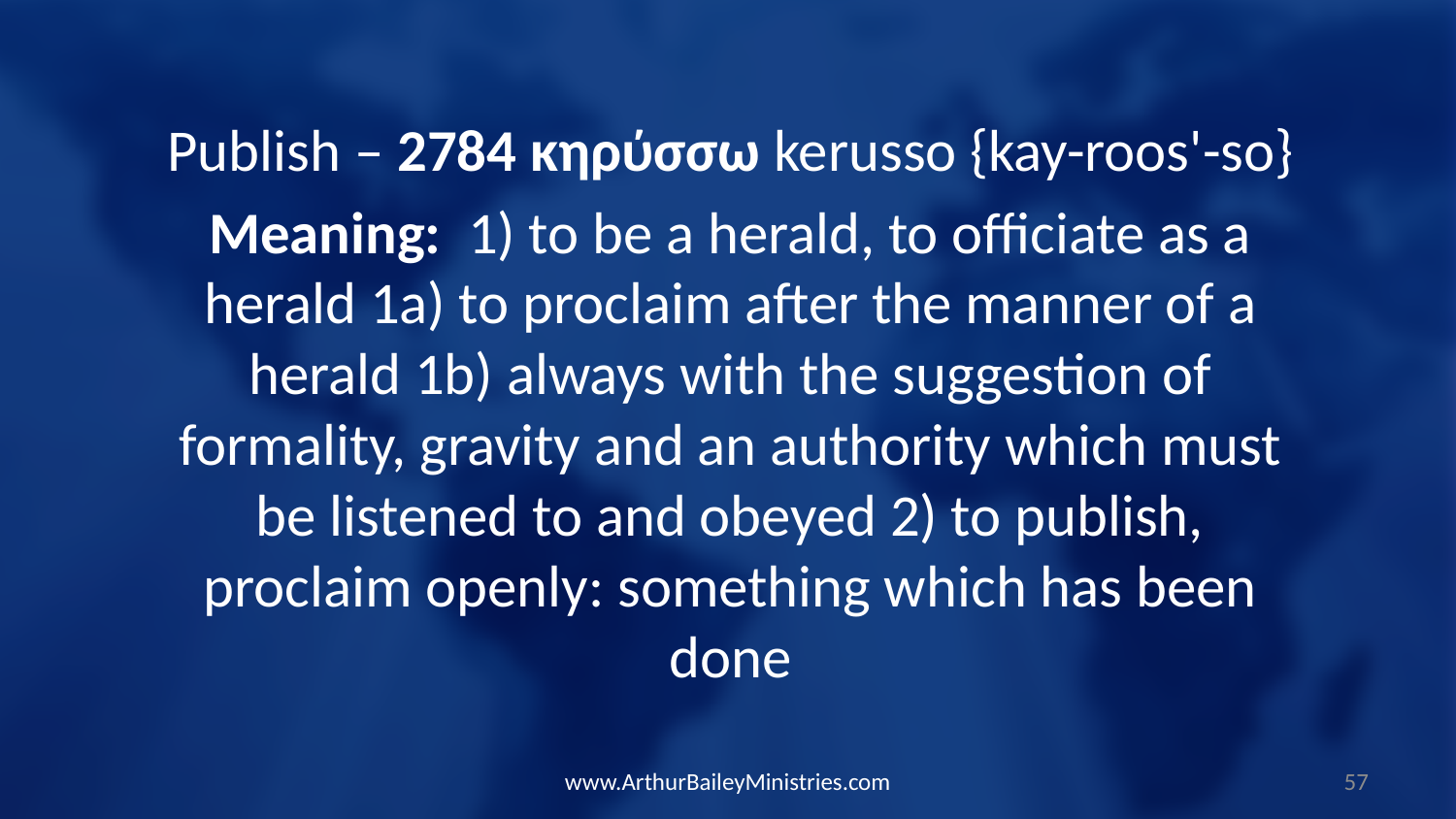

Publish – 2784 κηρύσσω kerusso {kay-roos'-so}
Meaning:  1) to be a herald, to officiate as a herald 1a) to proclaim after the manner of a herald 1b) always with the suggestion of formality, gravity and an authority which must be listened to and obeyed 2) to publish, proclaim openly: something which has been done

www.ArthurBaileyMinistries.com
57